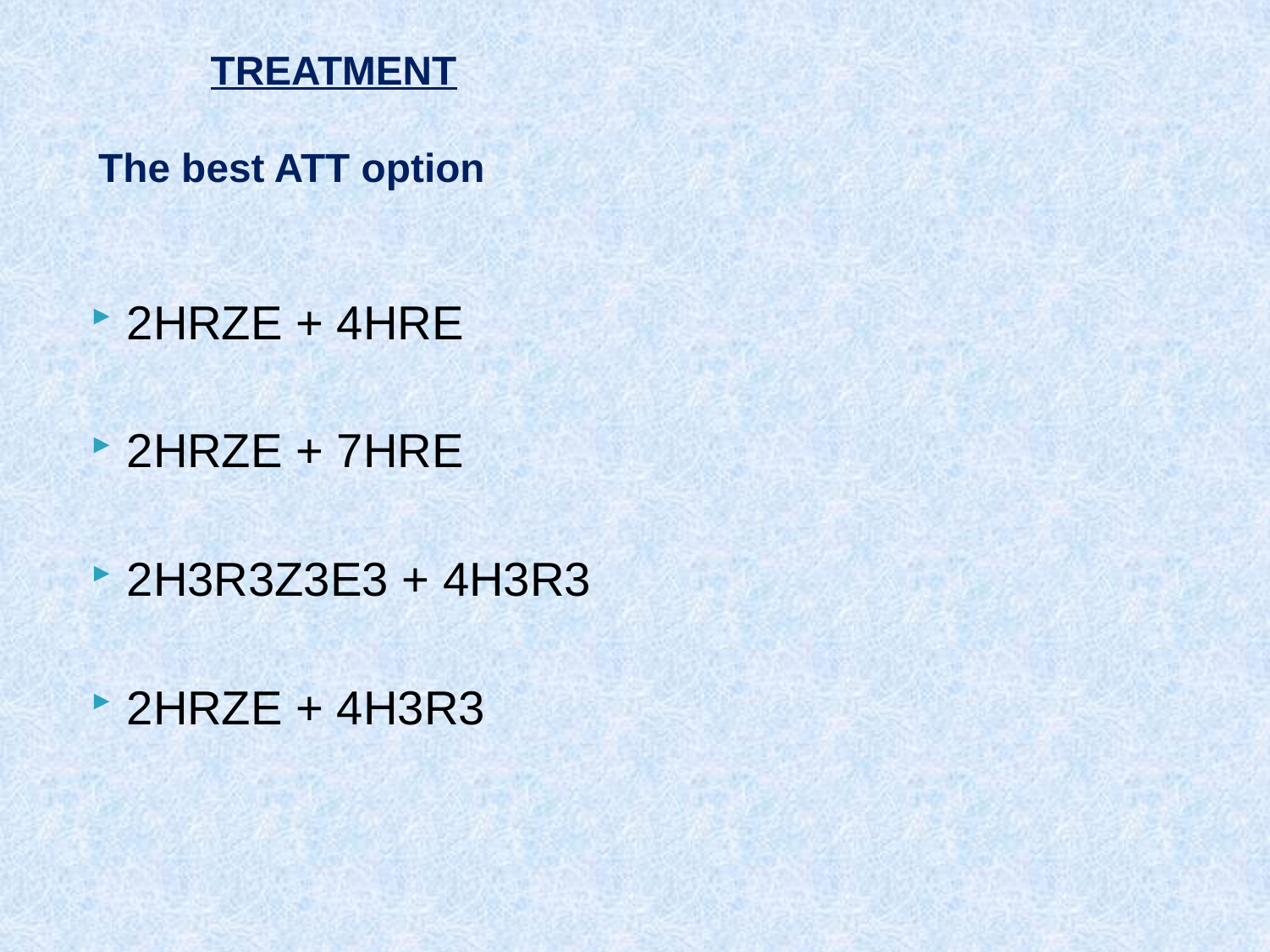

# TREATMENT The best ATT option
2HRZE + 4HRE

2HRZE + 7HRE

2H3R3Z3E3 + 4H3R3

2HRZE + 4H3R3